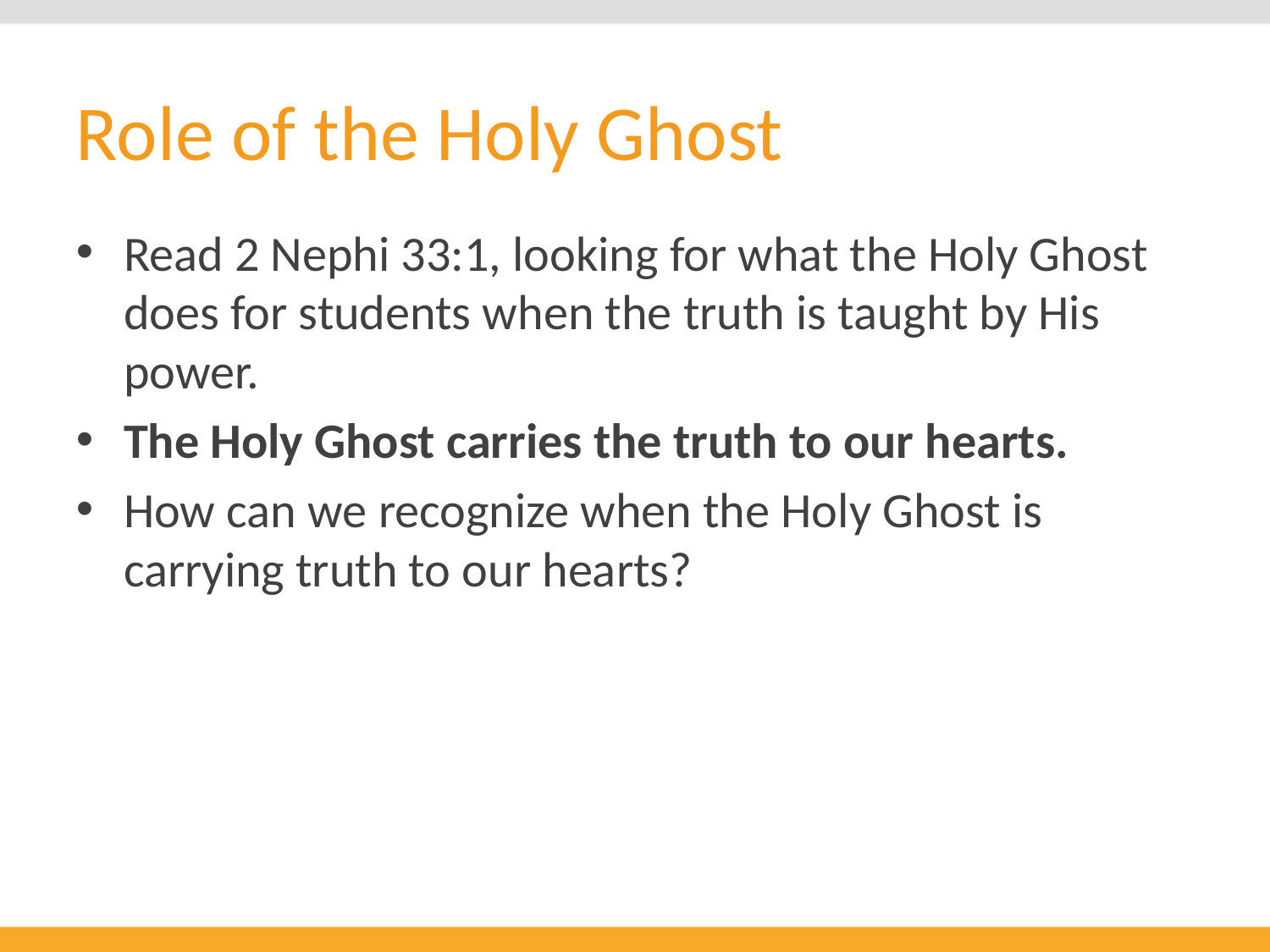

# Role of the Holy Ghost
Read 2 Nephi 33:1, looking for what the Holy Ghost does for students when the truth is taught by His power.
The Holy Ghost carries the truth to our hearts.
How can we recognize when the Holy Ghost is carrying truth to our hearts?